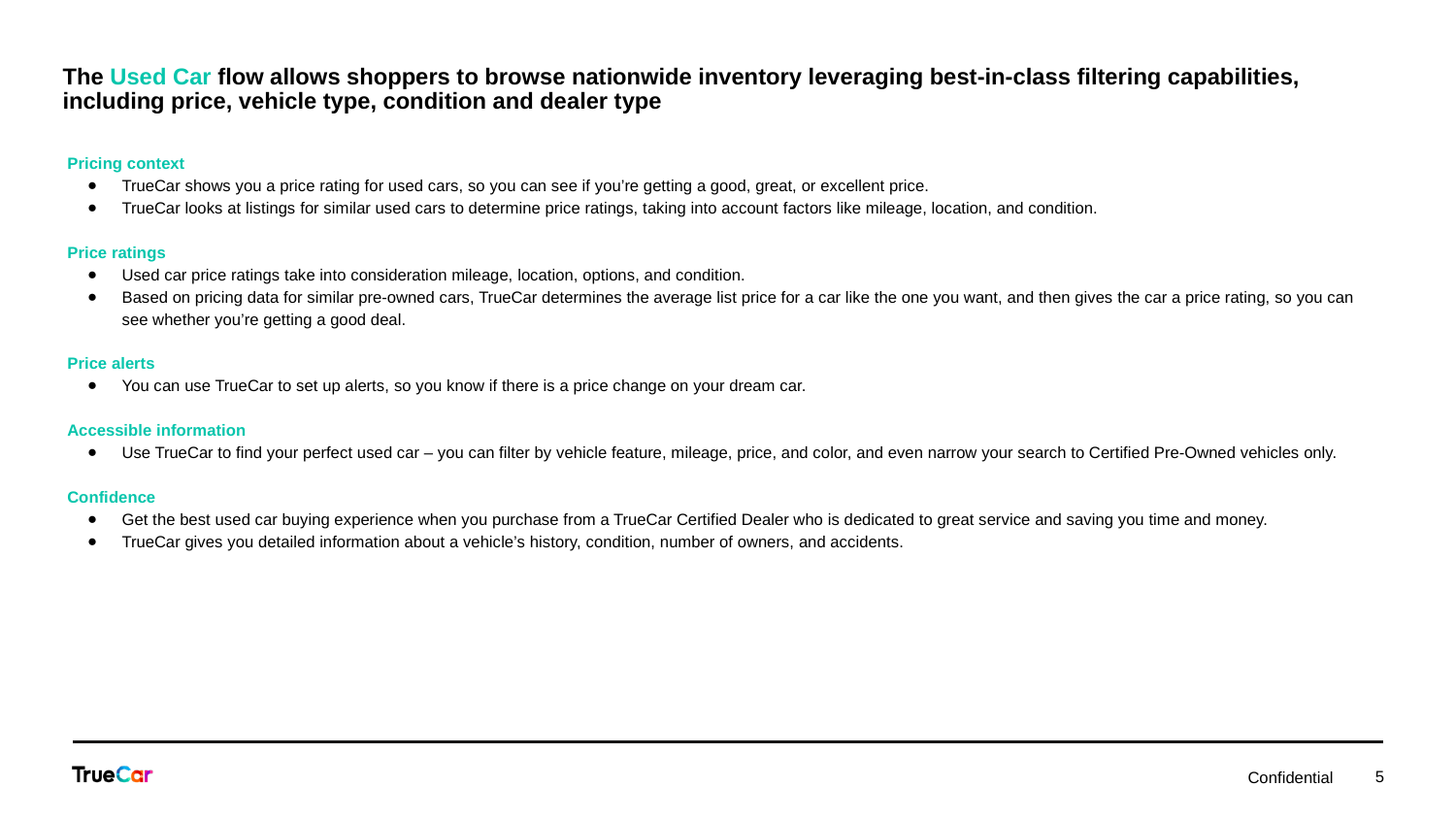

# The Used Car flow allows shoppers to browse nationwide inventory leveraging best-in-class filtering capabilities, including price, vehicle type, condition and dealer type

Pricing context
TrueCar shows you a price rating for used cars, so you can see if you’re getting a good, great, or excellent price.
TrueCar looks at listings for similar used cars to determine price ratings, taking into account factors like mileage, location, and condition.

Price ratings
Used car price ratings take into consideration mileage, location, options, and condition.
Based on pricing data for similar pre-owned cars, TrueCar determines the average list price for a car like the one you want, and then gives the car a price rating, so you can see whether you’re getting a good deal.

Price alerts
You can use TrueCar to set up alerts, so you know if there is a price change on your dream car.

Accessible information
Use TrueCar to find your perfect used car – you can filter by vehicle feature, mileage, price, and color, and even narrow your search to Certified Pre-Owned vehicles only.

Confidence
Get the best used car buying experience when you purchase from a TrueCar Certified Dealer who is dedicated to great service and saving you time and money.
TrueCar gives you detailed information about a vehicle’s history, condition, number of owners, and accidents.